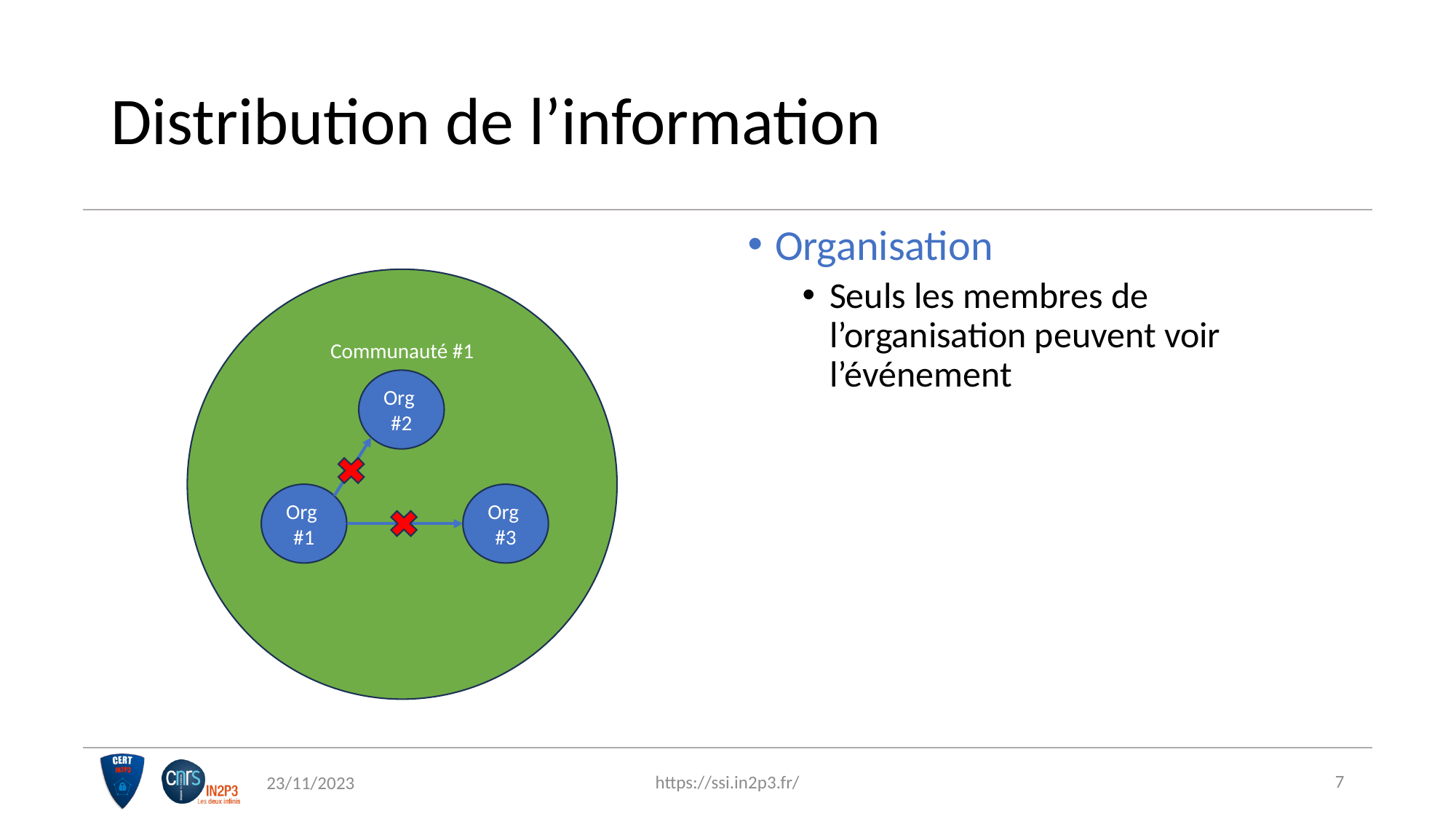

# Distribution de l’information
Organisation
Seuls les membres de l’organisation peuvent voir l’événement
Communauté #1
Org  #2

Org  #1
Org  #3

7
https://ssi.in2p3.fr/
23/11/2023